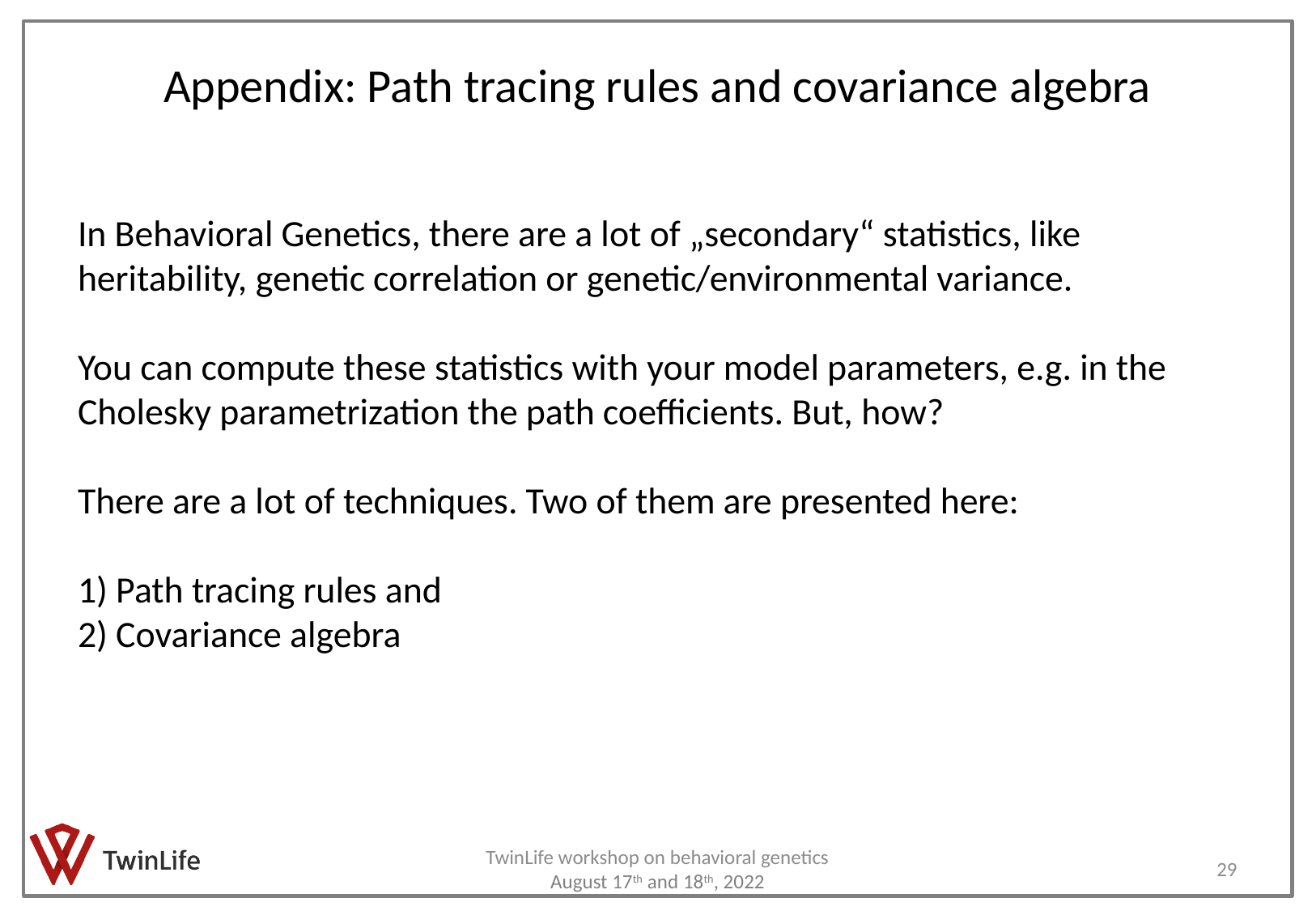

# Appendix: Path tracing rules and covariance algebra
In Behavioral Genetics, there are a lot of „secondary“ statistics, like heritability, genetic correlation or genetic/environmental variance.

You can compute these statistics with your model parameters, e.g. in the Cholesky parametrization the path coefficients. But, how?

There are a lot of techniques. Two of them are presented here:

1) Path tracing rules and
2) Covariance algebra
TwinLife workshop on behavioral genetics August 17th and 18th, 2022
29